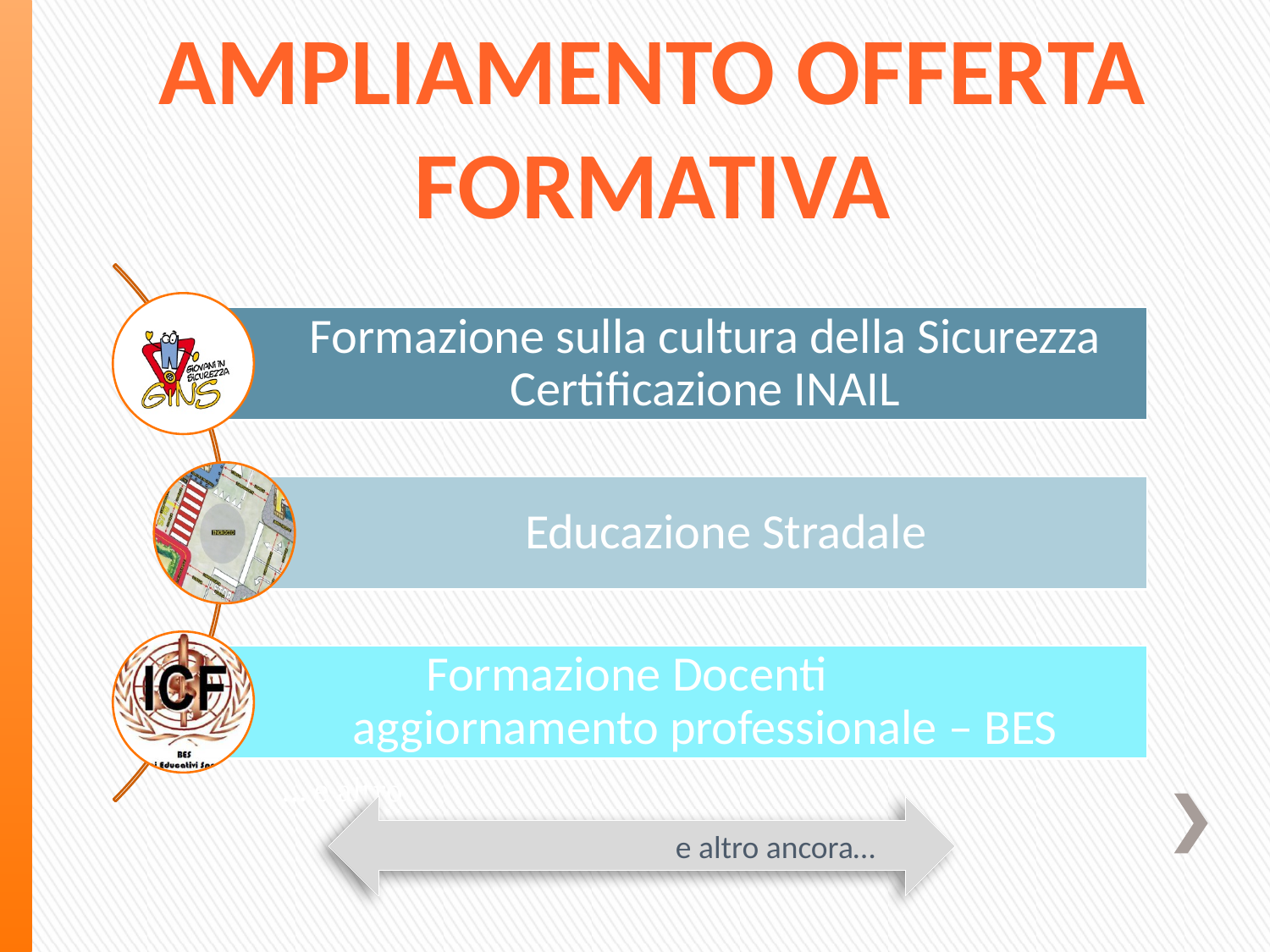

AMPLIAMENTO OFFERTA FORMATIVA
Formazione sulla cultura della Sicurezza Certificazione INAIL
Educazione Stradale
Formazione Docenti               aggiornamento professionale – BES
… e altro
                                           e altro ancora…